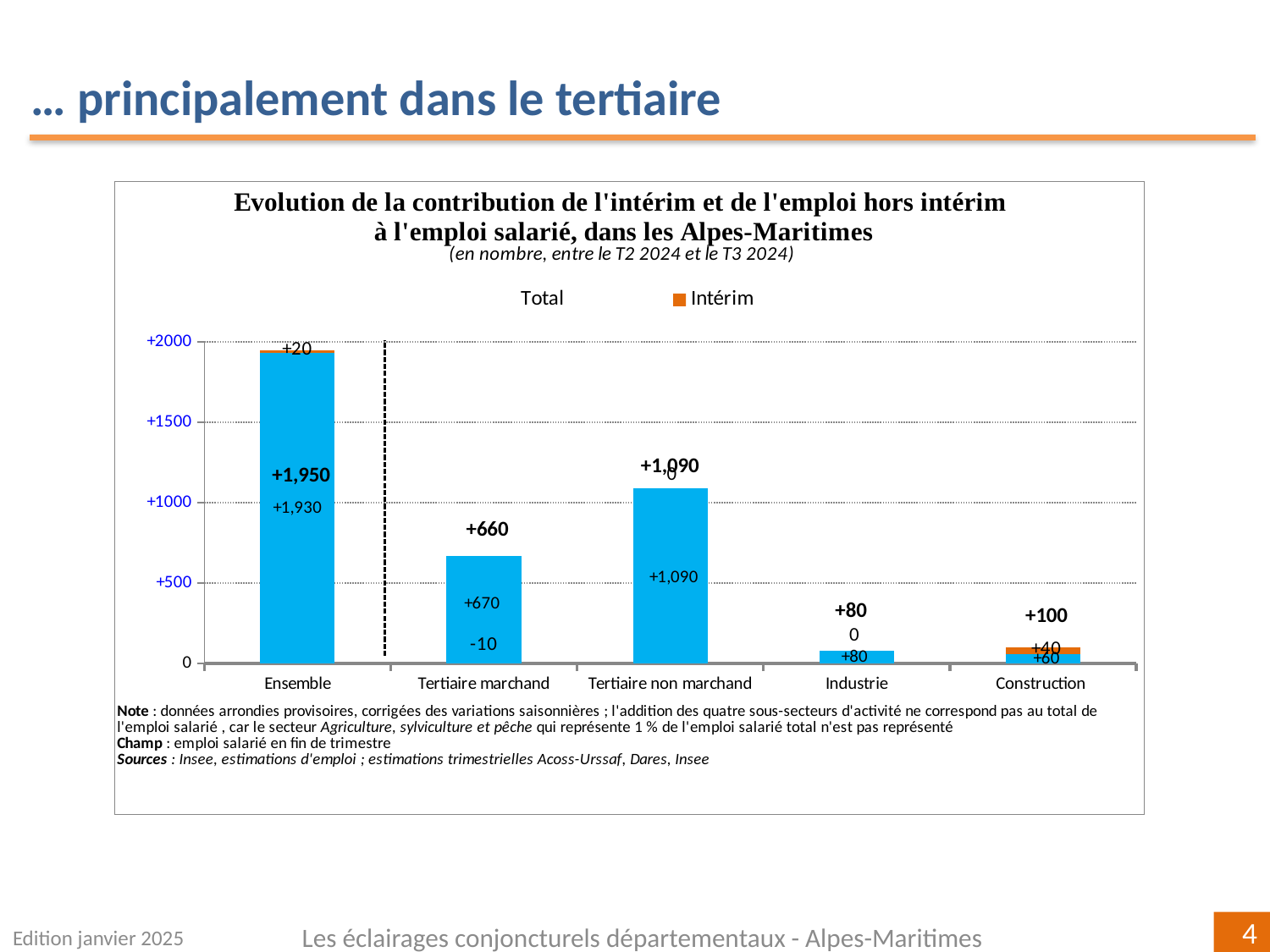

… principalement dans le tertiaire

### Chart

| Category |  |  |  |
|---|---|---|---|
| Ensemble | 1930.0 | 20.0 | 1950.0 |
| Tertiaire marchand | 670.0 | -10.0 | 660.0 |
| Tertiaire non marchand | 1090.0 | 0.0 | 1090.0 |
| Industrie | 80.0 | 0.0 | 80.0 |
| Construction
 | 60.0 | 40.0 | 100.0 |
Edition janvier 2025
Les éclairages conjoncturels départementaux - Alpes-Maritimes
4